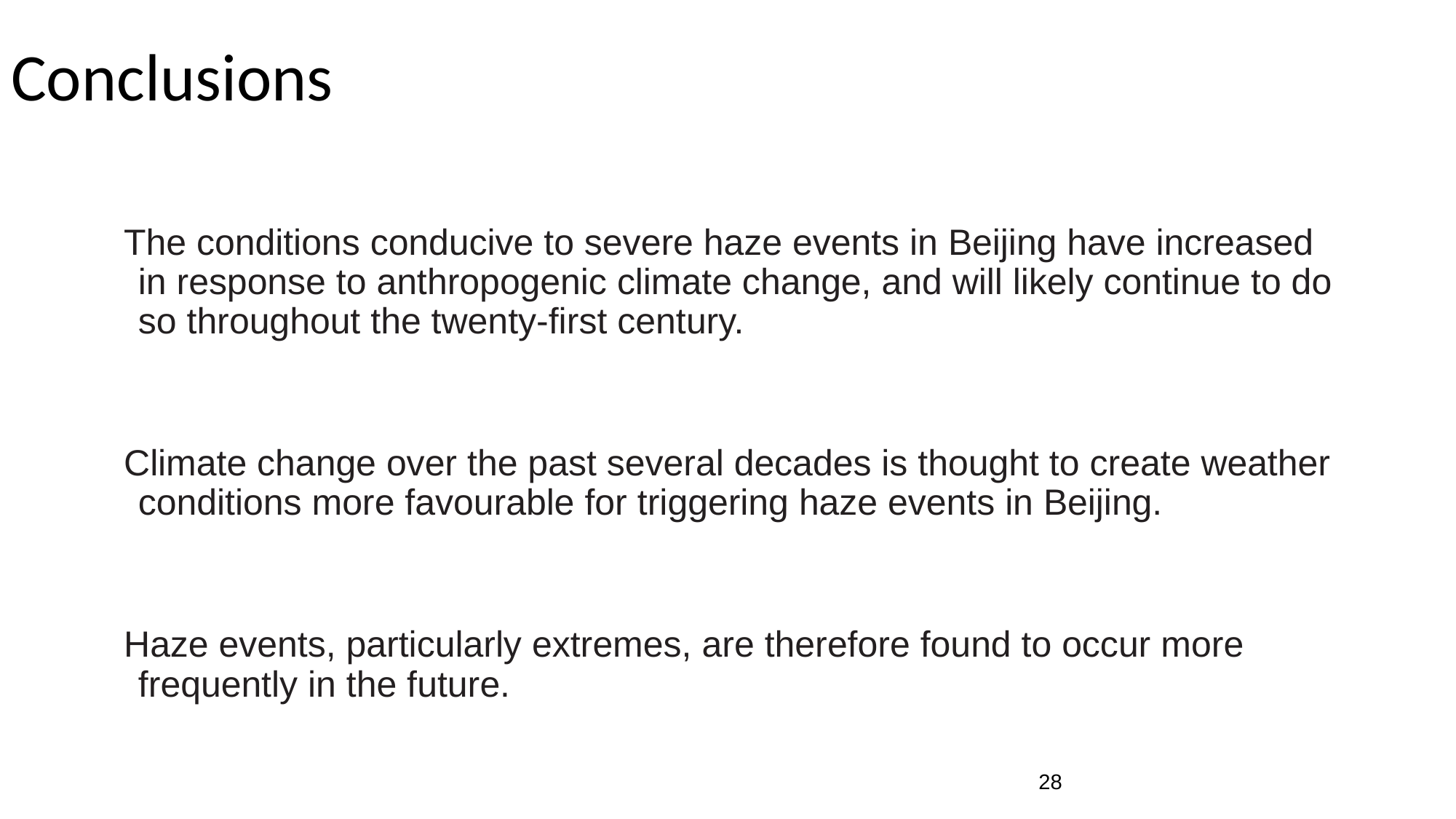

# Conclusions
The conditions conducive to severe haze events in Beijing have increased in response to anthropogenic climate change, and will likely continue to do so throughout the twenty-first century.

Climate change over the past several decades is thought to create weather conditions more favourable for triggering haze events in Beijing.

Haze events, particularly extremes, are therefore found to occur more frequently in the future.

28